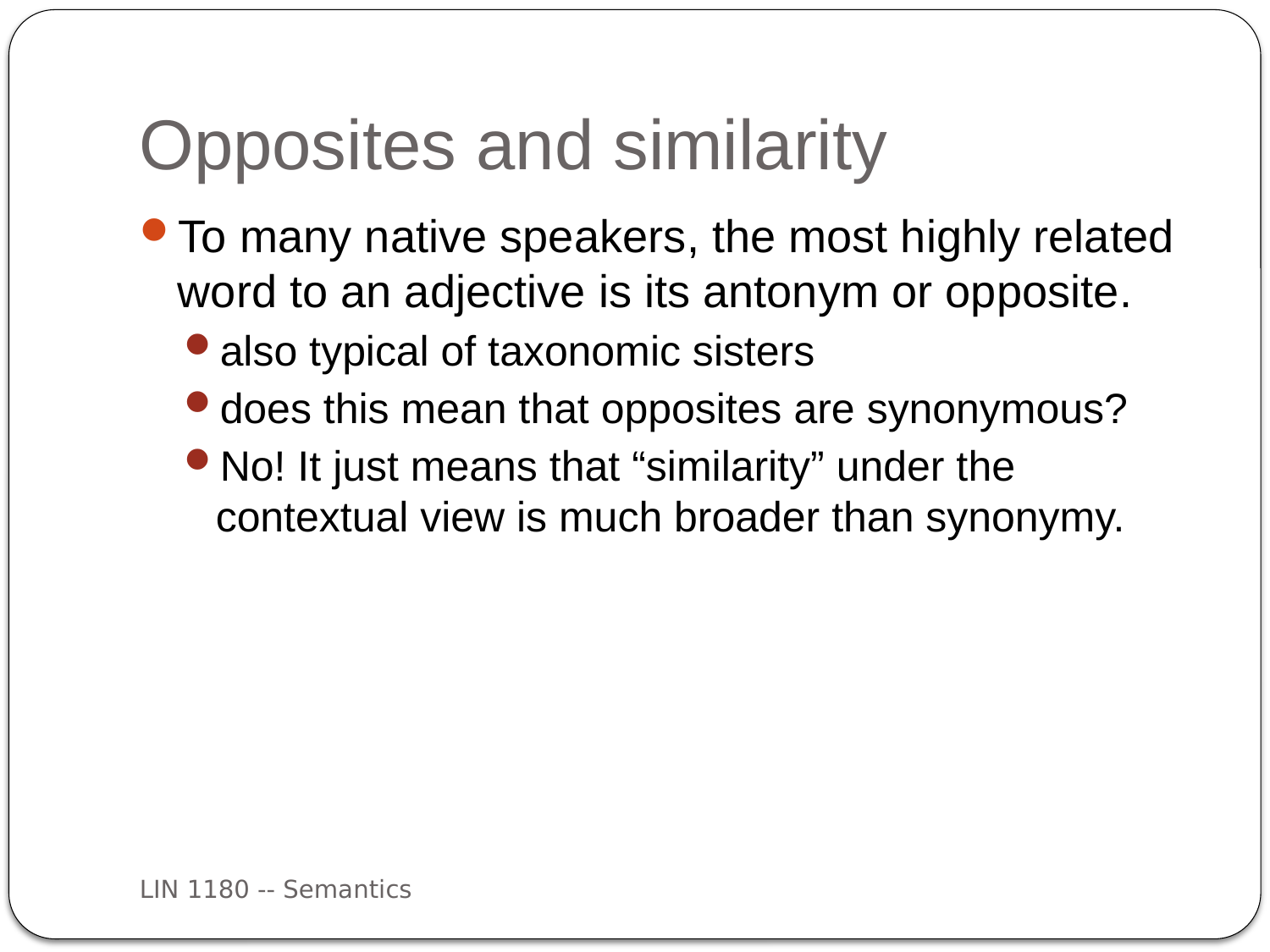

# Opposites and similarity
To many native speakers, the most highly related word to an adjective is its antonym or opposite.
also typical of taxonomic sisters
does this mean that opposites are synonymous?
No! It just means that “similarity” under the contextual view is much broader than synonymy.
LIN 1180 -- Semantics